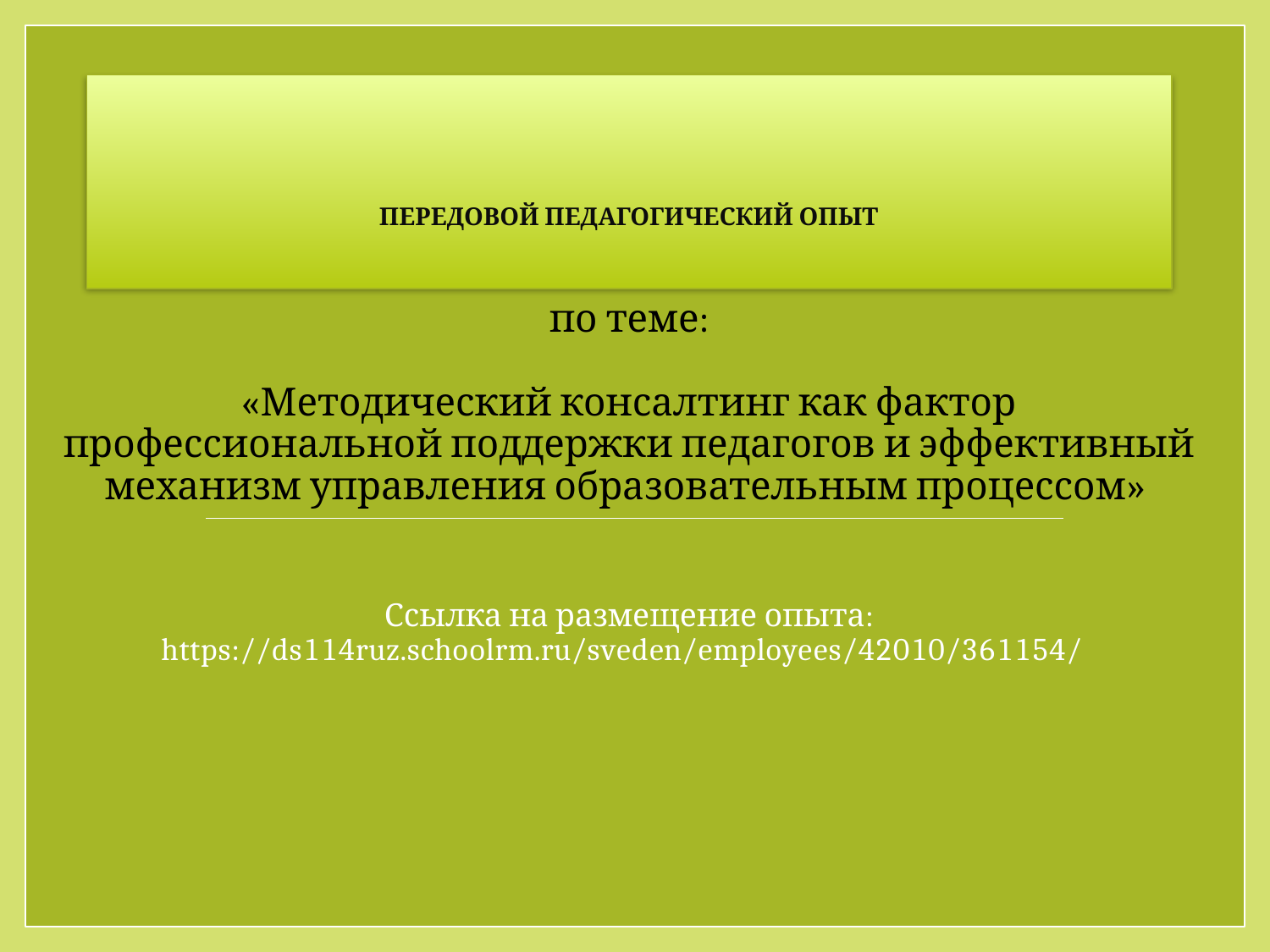

# ПЕРЕДОВОЙ ПЕДАГОГИЧЕСКИЙ ОПЫТ
по теме:
«Методический консалтинг как фактор профессиональной поддержки педагогов и эффективный механизм управления образовательным процессом»

Ссылка на размещение опыта:
https://ds114ruz.schoolrm.ru/sveden/employees/42010/361154/